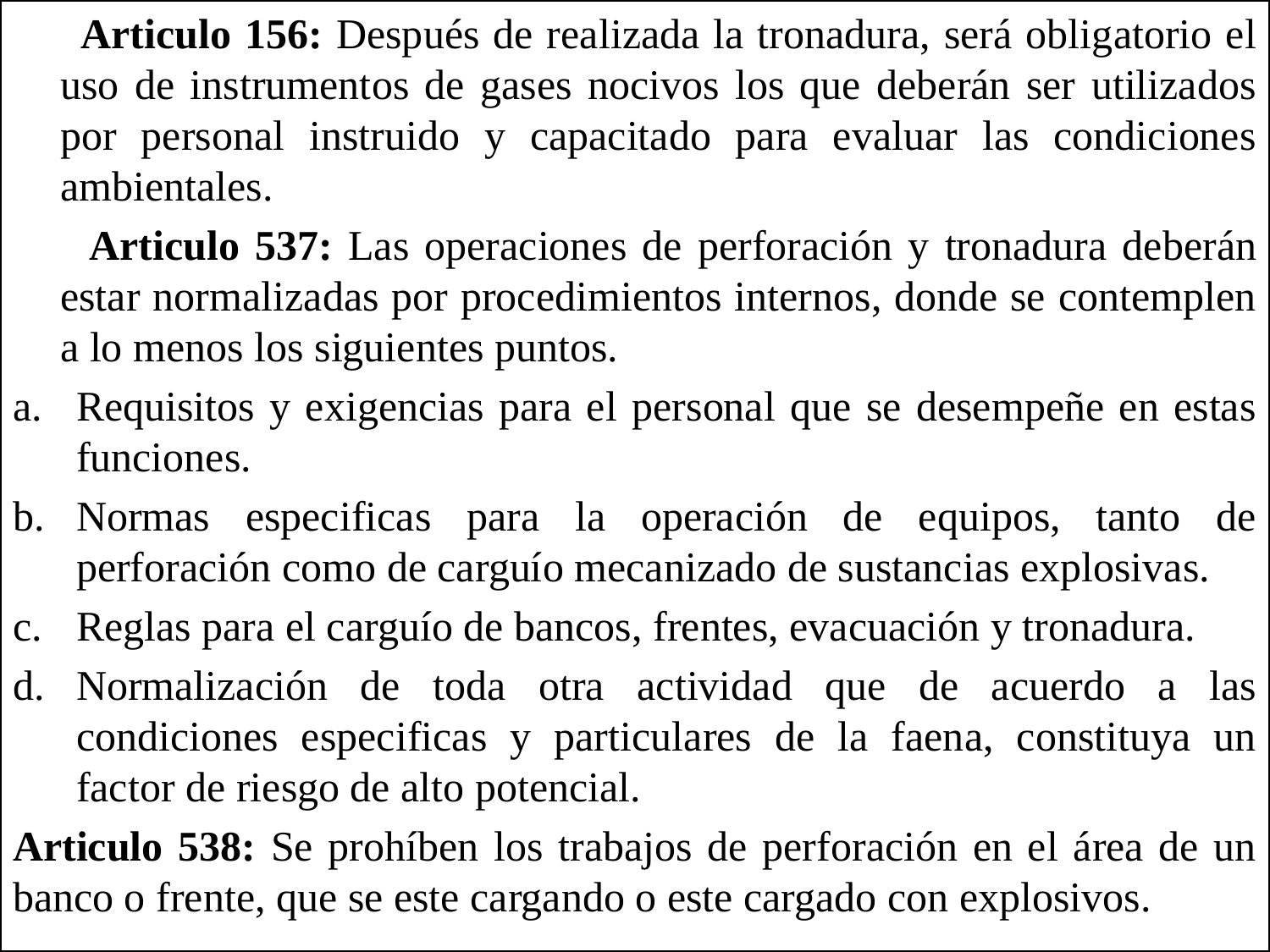

Articulo 156: Después de realizada la tronadura, será obligatorio el uso de instrumentos de gases nocivos los que deberán ser utilizados por personal instruido y capacitado para evaluar las condiciones ambientales.
     Articulo 537: Las operaciones de perforación y tronadura deberán estar normalizadas por procedimientos internos, donde se contemplen a lo menos los siguientes puntos.
Requisitos y exigencias para el personal que se desempeñe en estas funciones.
Normas especificas para la operación de equipos, tanto de perforación como de carguío mecanizado de sustancias explosivas.
Reglas para el carguío de bancos, frentes, evacuación y tronadura.
Normalización de toda otra actividad que de acuerdo a las condiciones especificas y particulares de la faena, constituya un factor de riesgo de alto potencial.
Articulo 538: Se prohíben los trabajos de perforación en el área de un banco o frente, que se este cargando o este cargado con explosivos.